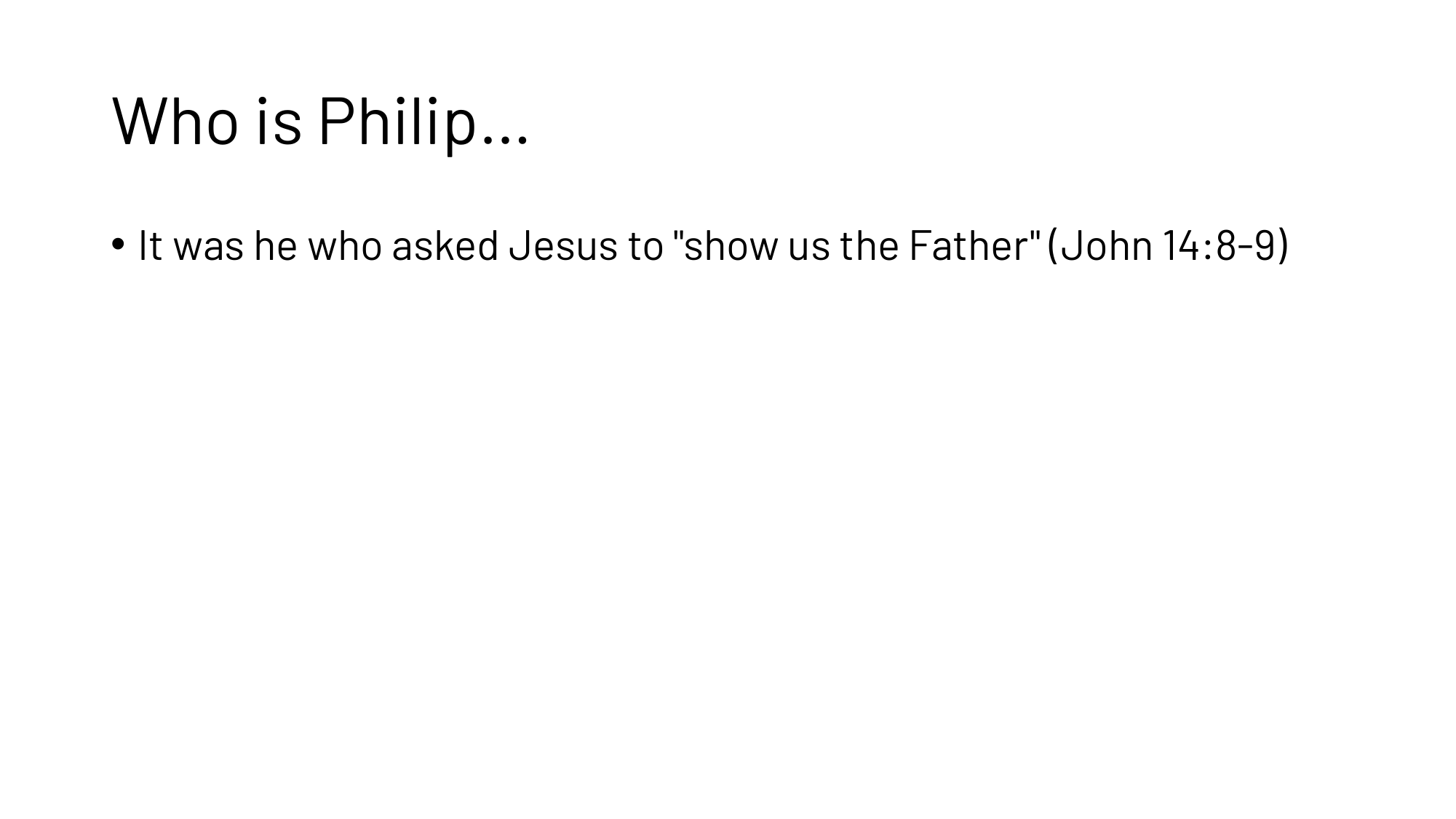

# Who is Philip…
It was he who asked Jesus to "show us the Father" (John 14:8-9)